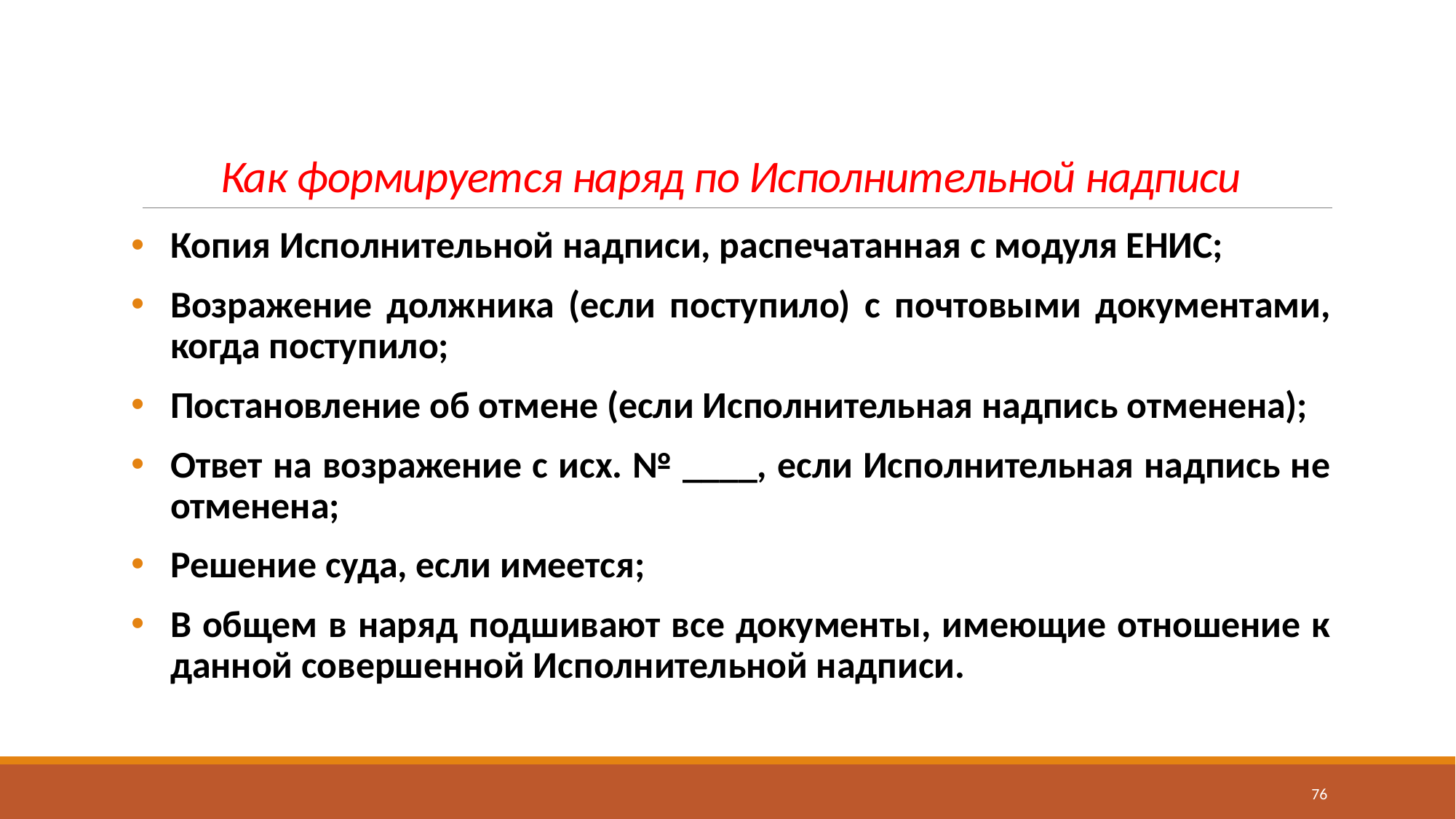

# Как формируется наряд по Исполнительной надписи
Копия Исполнительной надписи, распечатанная с модуля ЕНИС;
Возражение должника (если поступило) с почтовыми документами, когда поступило;
Постановление об отмене (если Исполнительная надпись отменена);
Ответ на возражение с исх. № ____, если Исполнительная надпись не отменена;
Решение суда, если имеется;
В общем в наряд подшивают все документы, имеющие отношение к данной совершенной Исполнительной надписи.

76